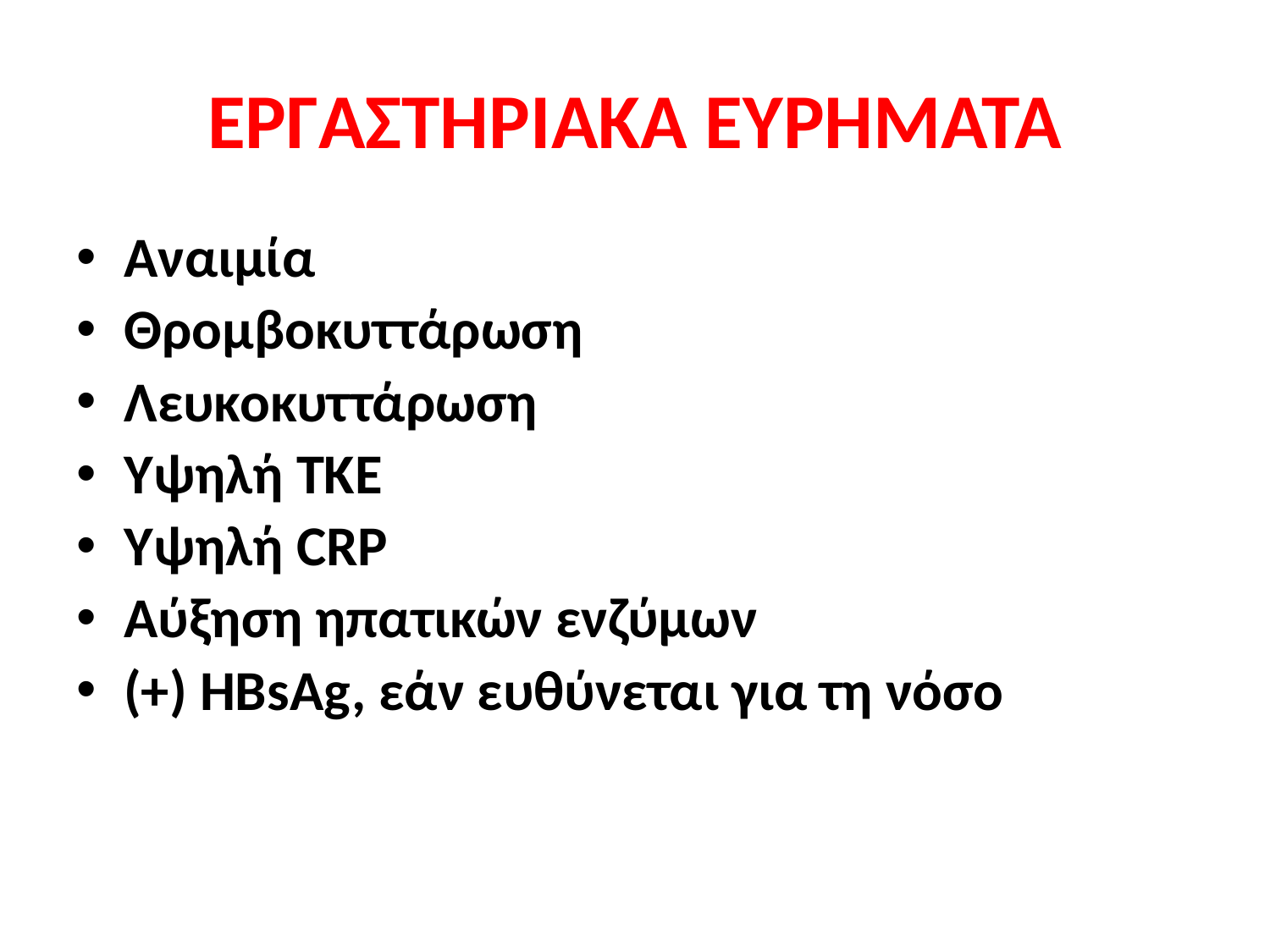

# ΕΡΓΑΣΤΗΡΙΑΚΑ ΕΥΡΗΜΑΤΑ
Αναιμία
Θρομβοκυττάρωση
Λευκοκυττάρωση
Υψηλή ΤΚΕ
Υψηλή CRP
Αύξηση ηπατικών ενζύμων
(+) HBsAg, εάν ευθύνεται για τη νόσο